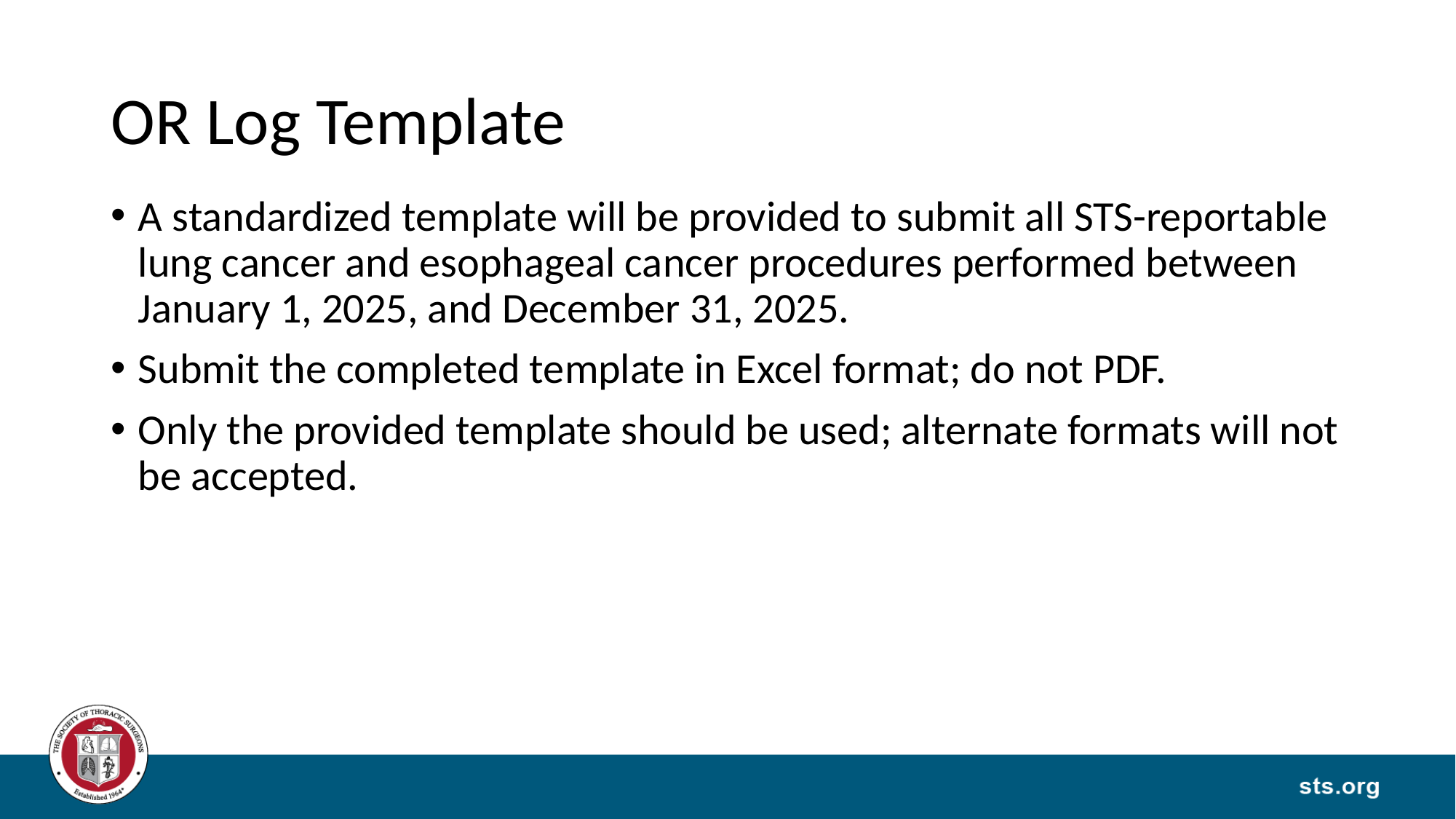

# OR Log Template
A standardized template will be provided to submit all STS-reportable lung cancer and esophageal cancer procedures performed between January 1, 2025, and December 31, 2025.
Submit the completed template in Excel format; do not PDF.
Only the provided template should be used; alternate formats will not be accepted.